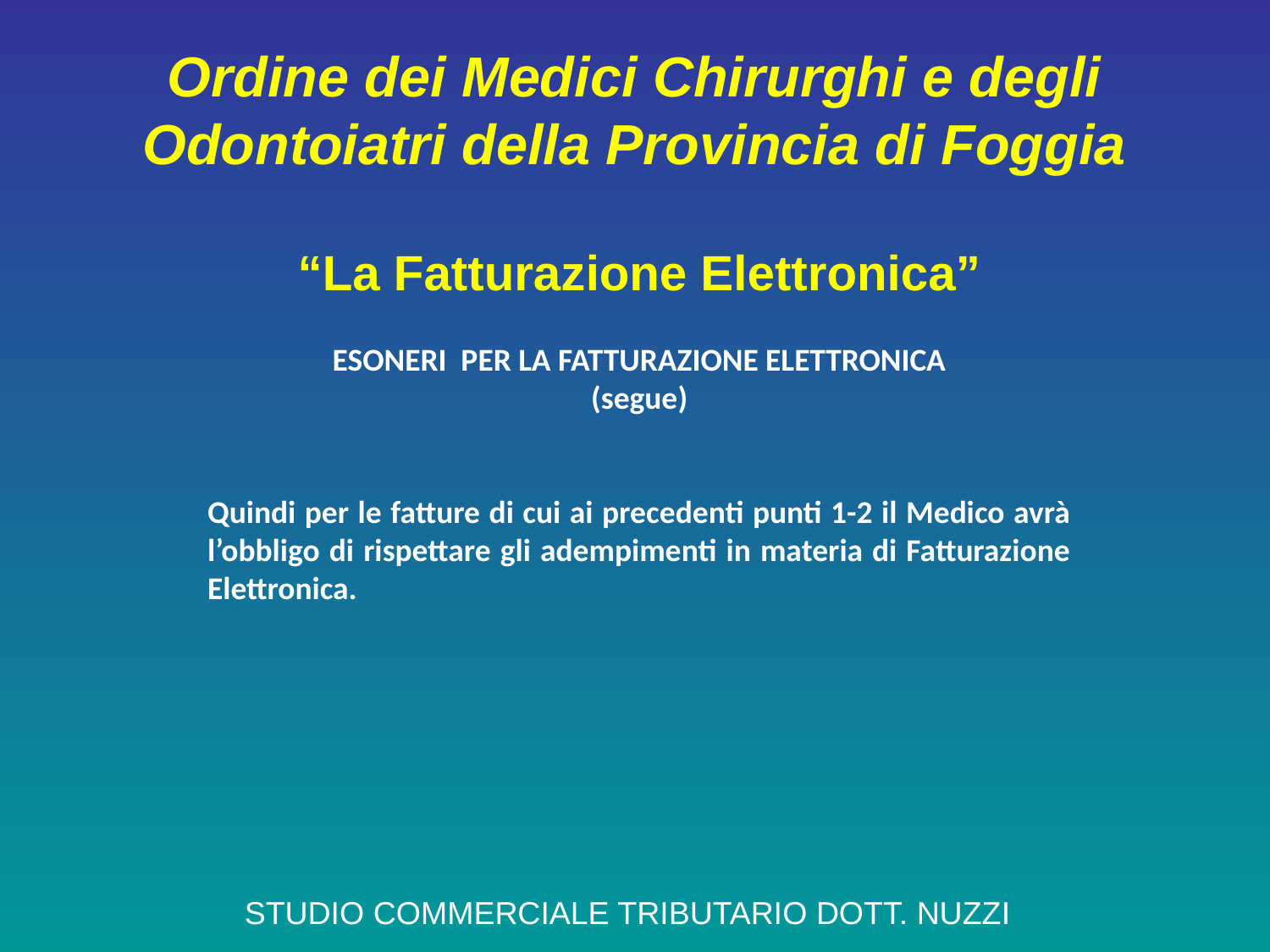

# Ordine dei Medici Chirurghi e degli Odontoiatri della Provincia di Foggia

“La Fatturazione Elettronica”

ESONERI  PER LA FATTURAZIONE ELETTRONICA
(segue)

Quindi per le fatture di cui ai precedenti punti 1-2 il Medico avrà l’obbligo di rispettare gli adempimenti in materia di Fatturazione Elettronica.
STUDIO COMMERCIALE TRIBUTARIO DOTT. NUZZI